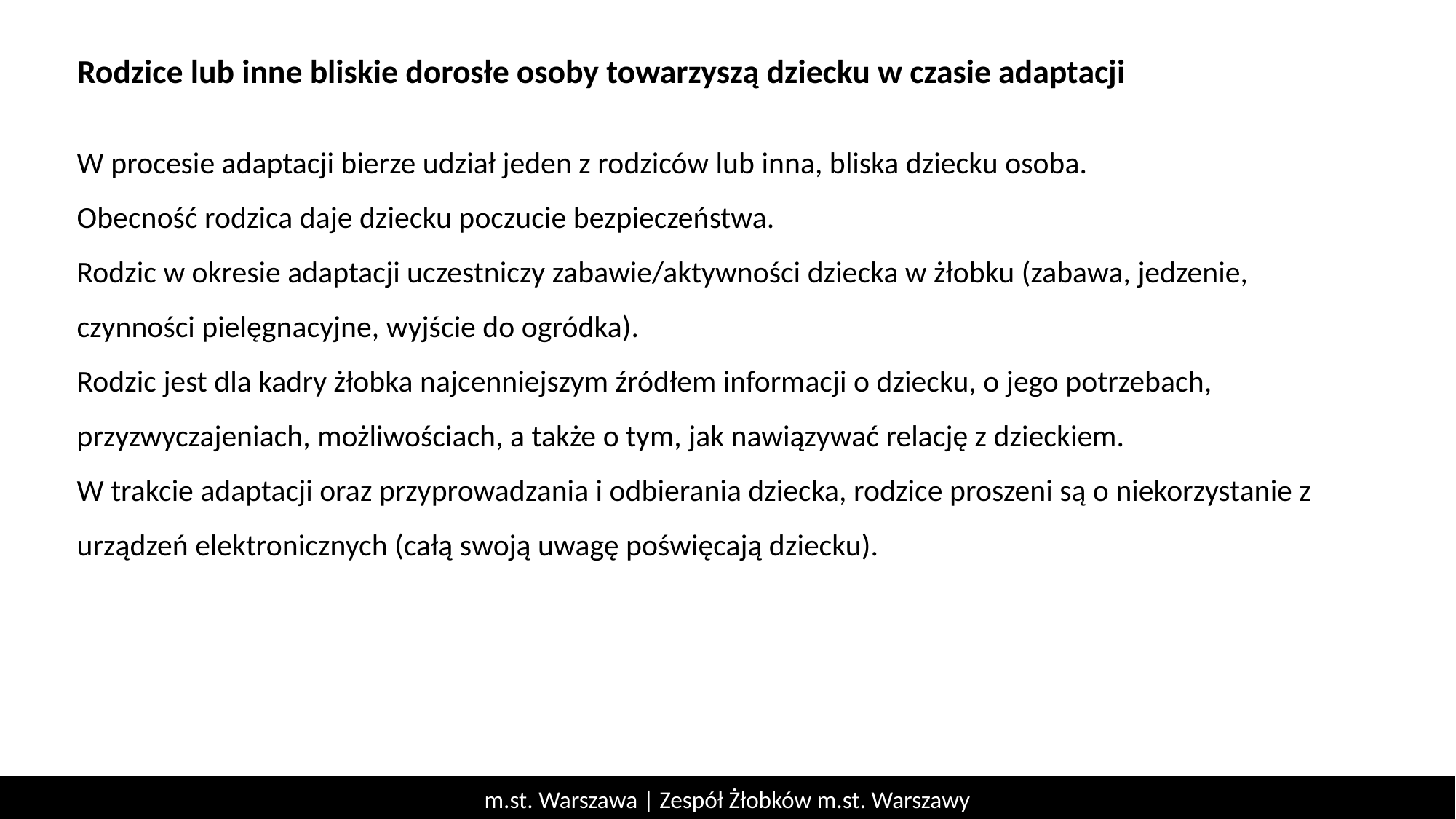

# Rodzice lub inne bliskie dorosłe osoby towarzyszą dziecku w czasie adaptacji
W procesie adaptacji bierze udział jeden z rodziców lub inna, bliska dziecku osoba.
Obecność rodzica daje dziecku poczucie bezpieczeństwa.
Rodzic w okresie adaptacji uczestniczy zabawie/aktywności dziecka w żłobku (zabawa, jedzenie, czynności pielęgnacyjne, wyjście do ogródka).
Rodzic jest dla kadry żłobka najcenniejszym źródłem informacji o dziecku, o jego potrzebach, przyzwyczajeniach, możliwościach, a także o tym, jak nawiązywać relację z dzieckiem.
W trakcie adaptacji oraz przyprowadzania i odbierania dziecka, rodzice proszeni są o niekorzystanie z urządzeń elektronicznych (całą swoją uwagę poświęcają dziecku).

m.st. Warszawa | Zespół Żłobków m.st. Warszawy